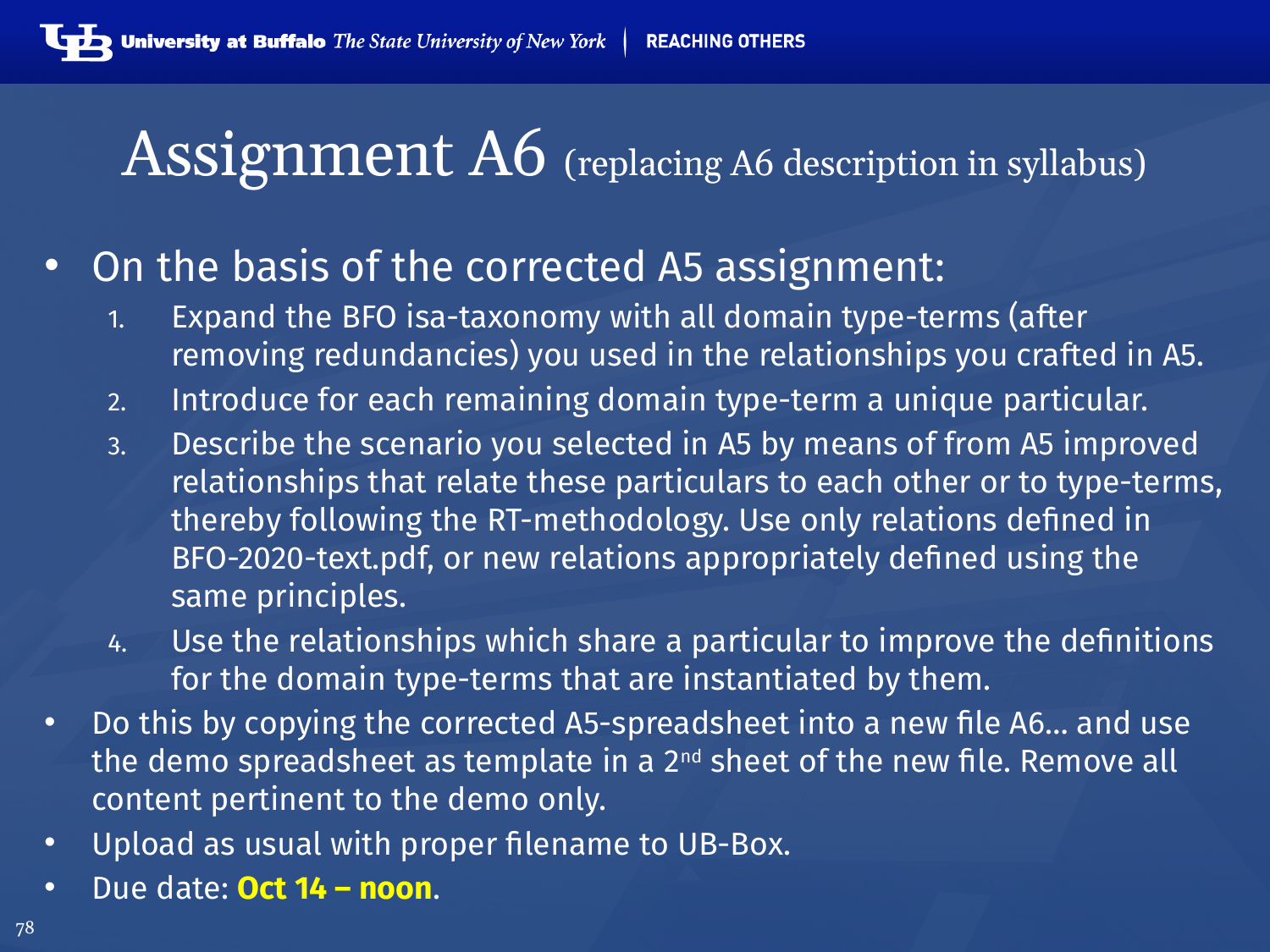

# Assignment A6 (replacing A6 description in syllabus)
On the basis of the corrected A5 assignment:
Expand the BFO isa-taxonomy with all domain type-terms (after removing redundancies) you used in the relationships you crafted in A5.
Introduce for each remaining domain type-term a unique particular.
Describe the scenario you selected in A5 by means of from A5 improved relationships that relate these particulars to each other or to type-terms, thereby following the RT-methodology. Use only relations defined in BFO-2020-text.pdf, or new relations appropriately defined using the same principles.
Use the relationships which share a particular to improve the definitions for the domain type-terms that are instantiated by them.
Do this by copying the corrected A5-spreadsheet into a new file A6… and use the demo spreadsheet as template in a 2nd sheet of the new file. Remove all content pertinent to the demo only.
Upload as usual with proper filename to UB-Box.
Due date: Oct 14 – noon.